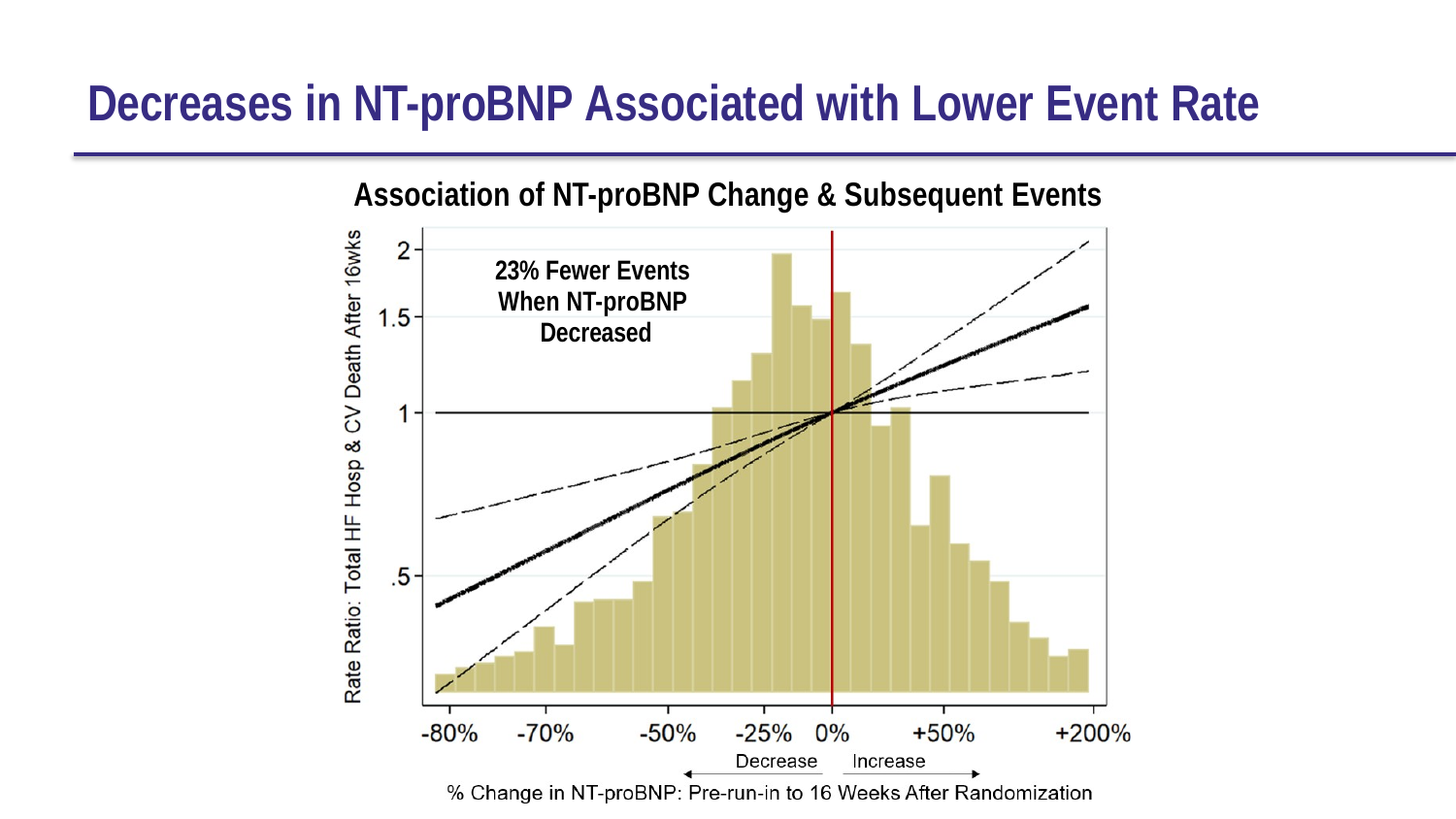

# Decreases in NT-proBNP Associated with Lower Event Rate
Association of NT-proBNP Change & Subsequent Events

23% Fewer Events  When NT-proBNP  Decreased